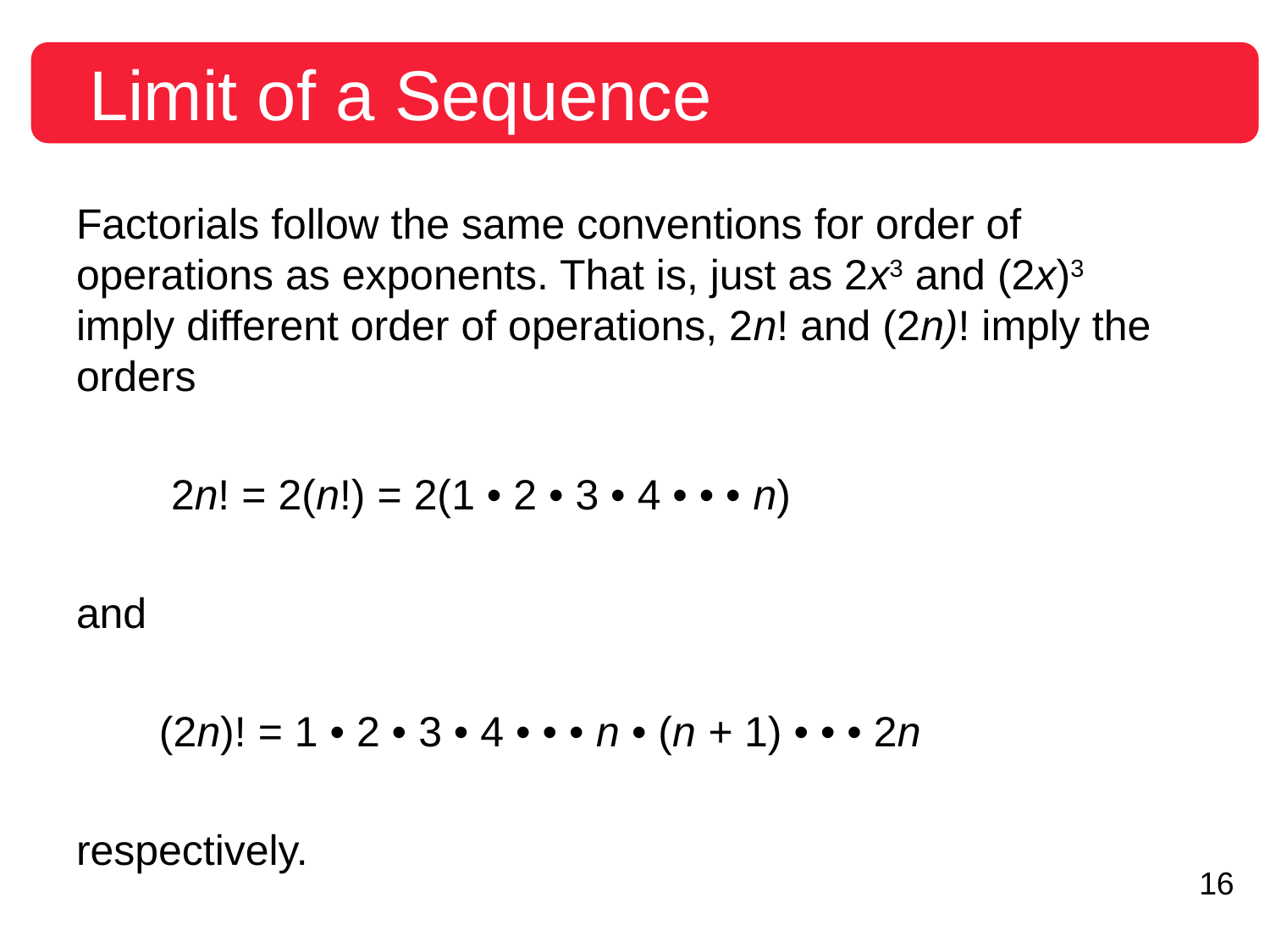

# Limit of a Sequence
Factorials follow the same conventions for order of operations as exponents. That is, just as 2x3 and (2x)3
imply different order of operations, 2n! and (2n)! imply the orders

        2n! = 2(n!) = 2(1 • 2 • 3 • 4 • • • n)

and

       (2n)! = 1 • 2 • 3 • 4 • • • n • (n + 1) • • • 2n

respectively.